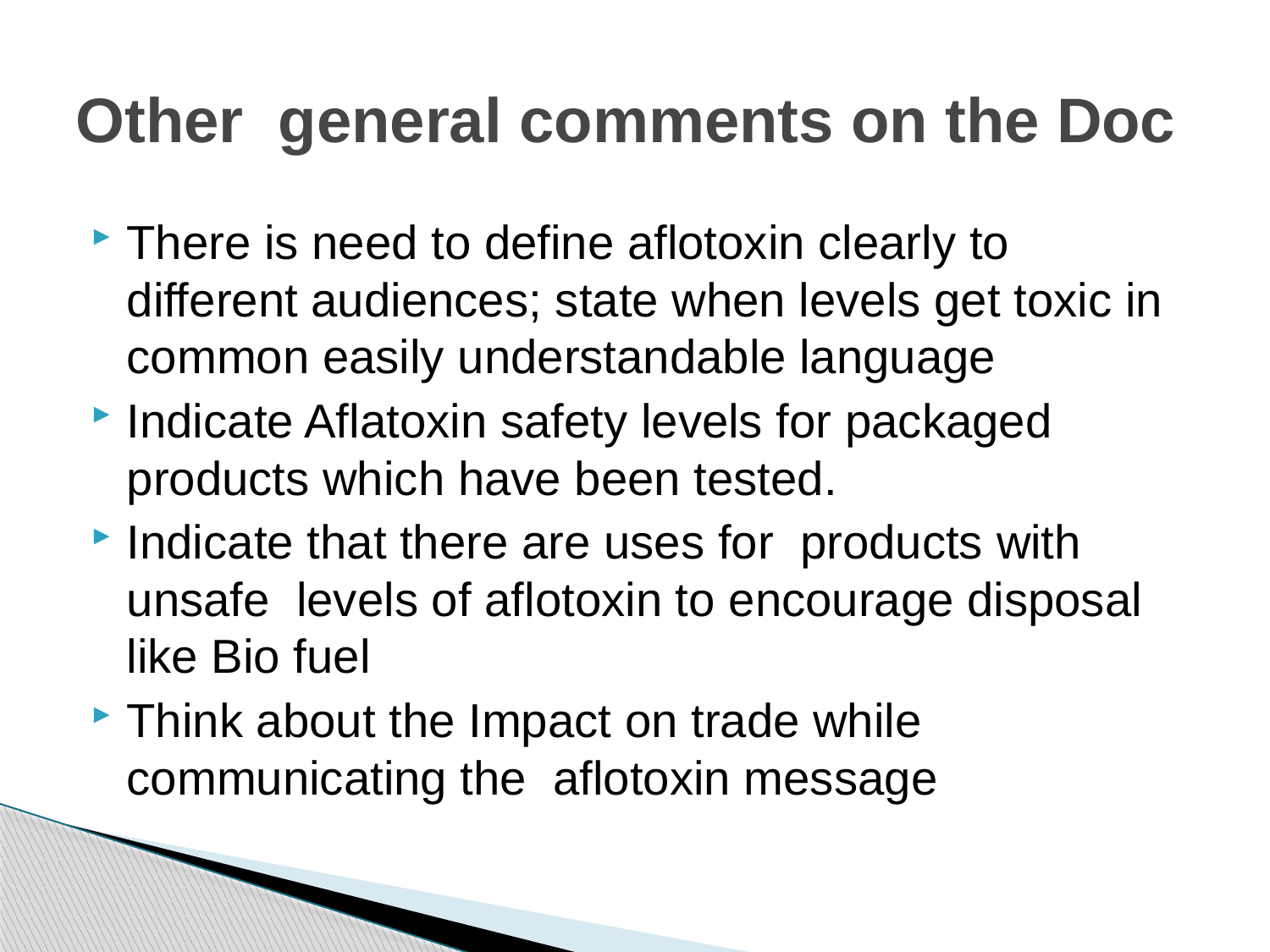

# Other  general comments on the Doc
There is need to define aflotoxin clearly to different audiences; state when levels get toxic in common easily understandable language
Indicate Aflatoxin safety levels for packaged products which have been tested.
Indicate that there are uses for  products with unsafe  levels of aflotoxin to encourage disposal like Bio fuel
Think about the Impact on trade while communicating the  aflotoxin message